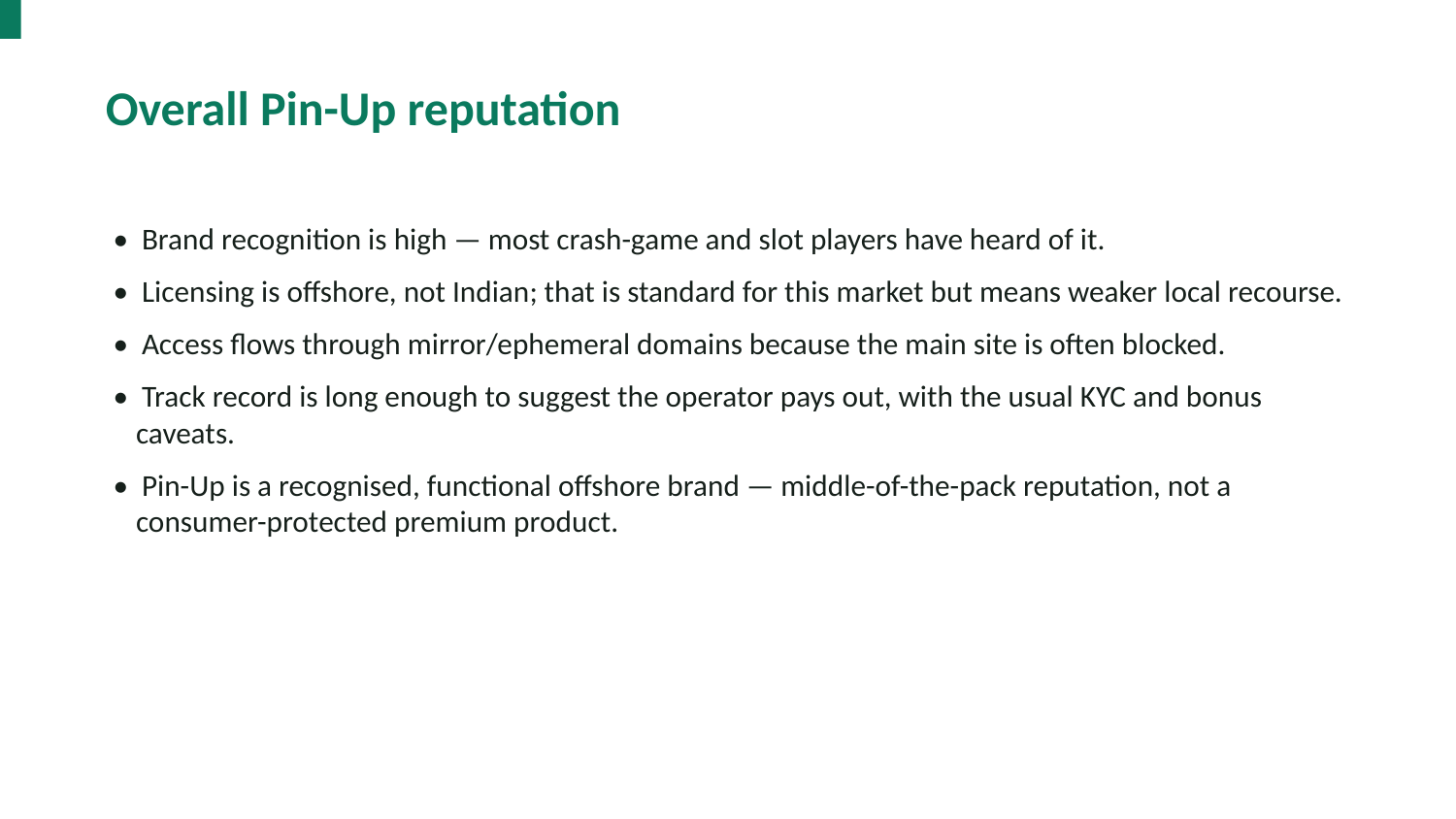

Overall Pin-Up reputation
•  Brand recognition is high — most crash-game and slot players have heard of it.
•  Licensing is offshore, not Indian; that is standard for this market but means weaker local recourse.
•  Access flows through mirror/ephemeral domains because the main site is often blocked.
•  Track record is long enough to suggest the operator pays out, with the usual KYC and bonus caveats.
•  Pin-Up is a recognised, functional offshore brand — middle-of-the-pack reputation, not a consumer-protected premium product.